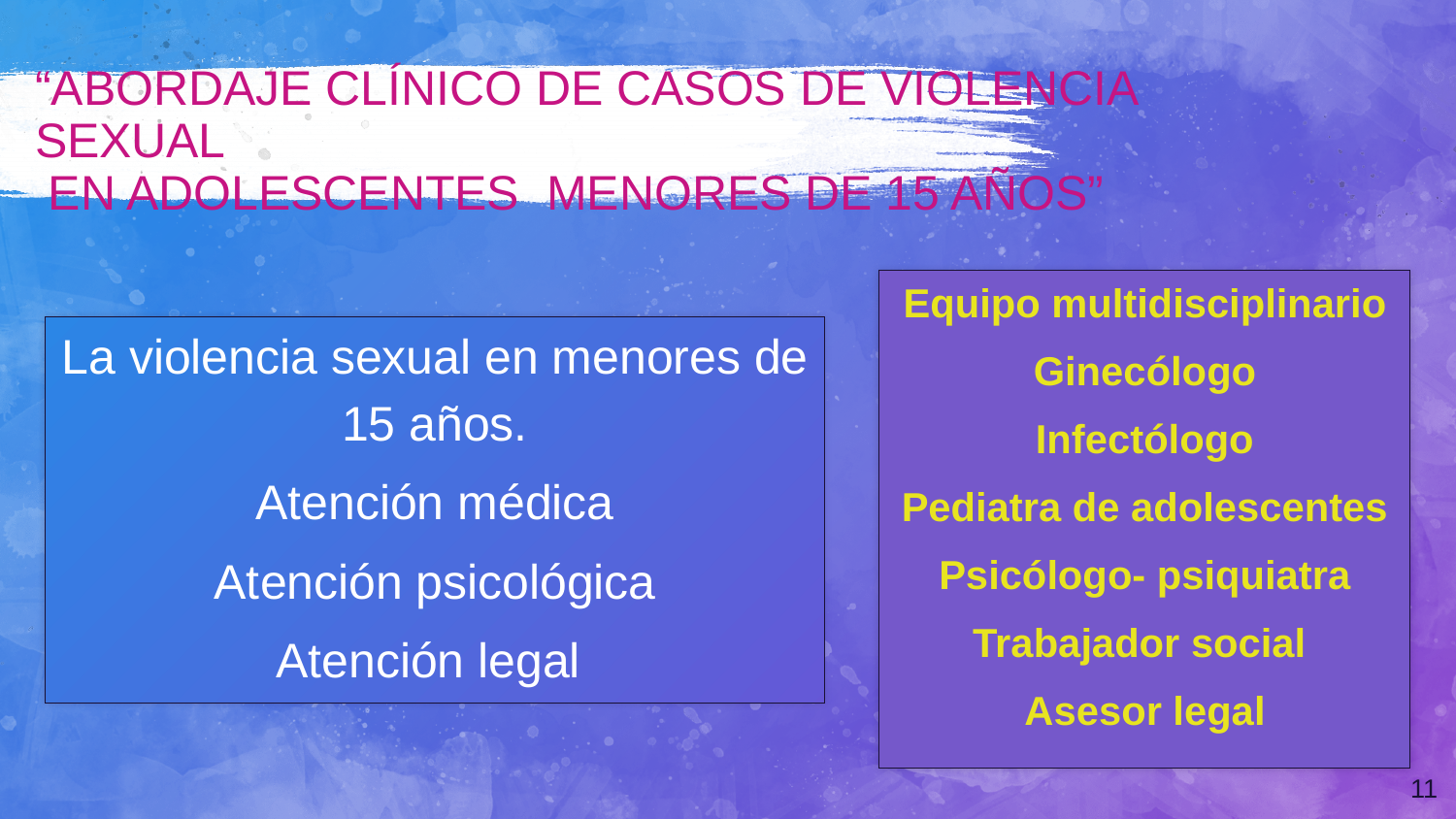

# “ABORDAJE CLÍNICO DE CASOS DE VIOLENCIA SEXUAL EN ADOLESCENTES  MENORES DE 15 AÑOS”
Equipo multidisciplinario
Ginecólogo
Infectólogo
Pediatra de adolescentes
Psicólogo- psiquiatra
Trabajador social
Asesor legal
La violencia sexual en menores de 15 años.
Atención médica
Atención psicológica
Atención legal

11